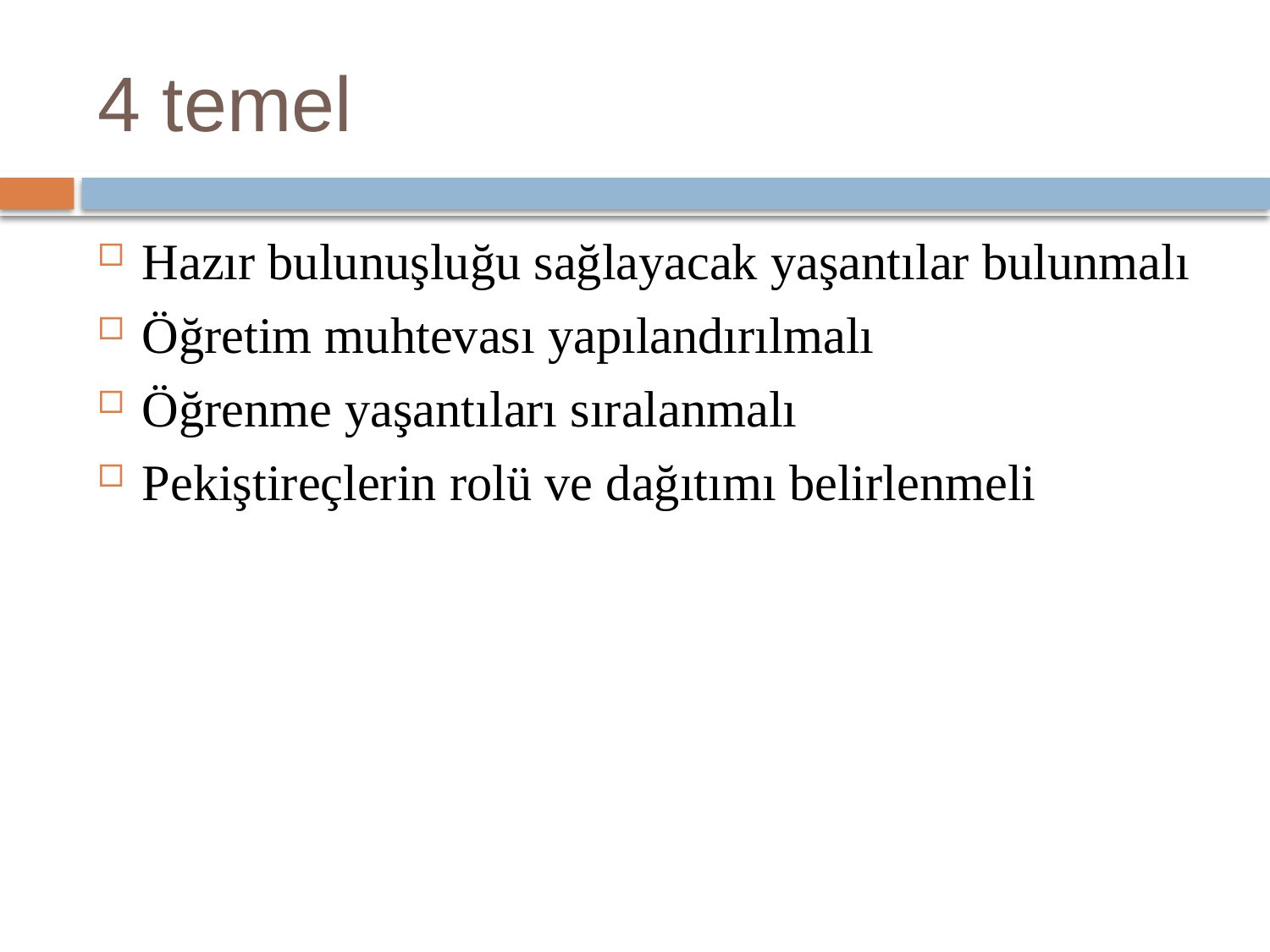

# 4 temel
Hazır bulunuşluğu sağlayacak yaşantılar bulunmalı
Öğretim muhtevası yapılandırılmalı
Öğrenme yaşantıları sıralanmalı
Pekiştireçlerin rolü ve dağıtımı belirlenmeli